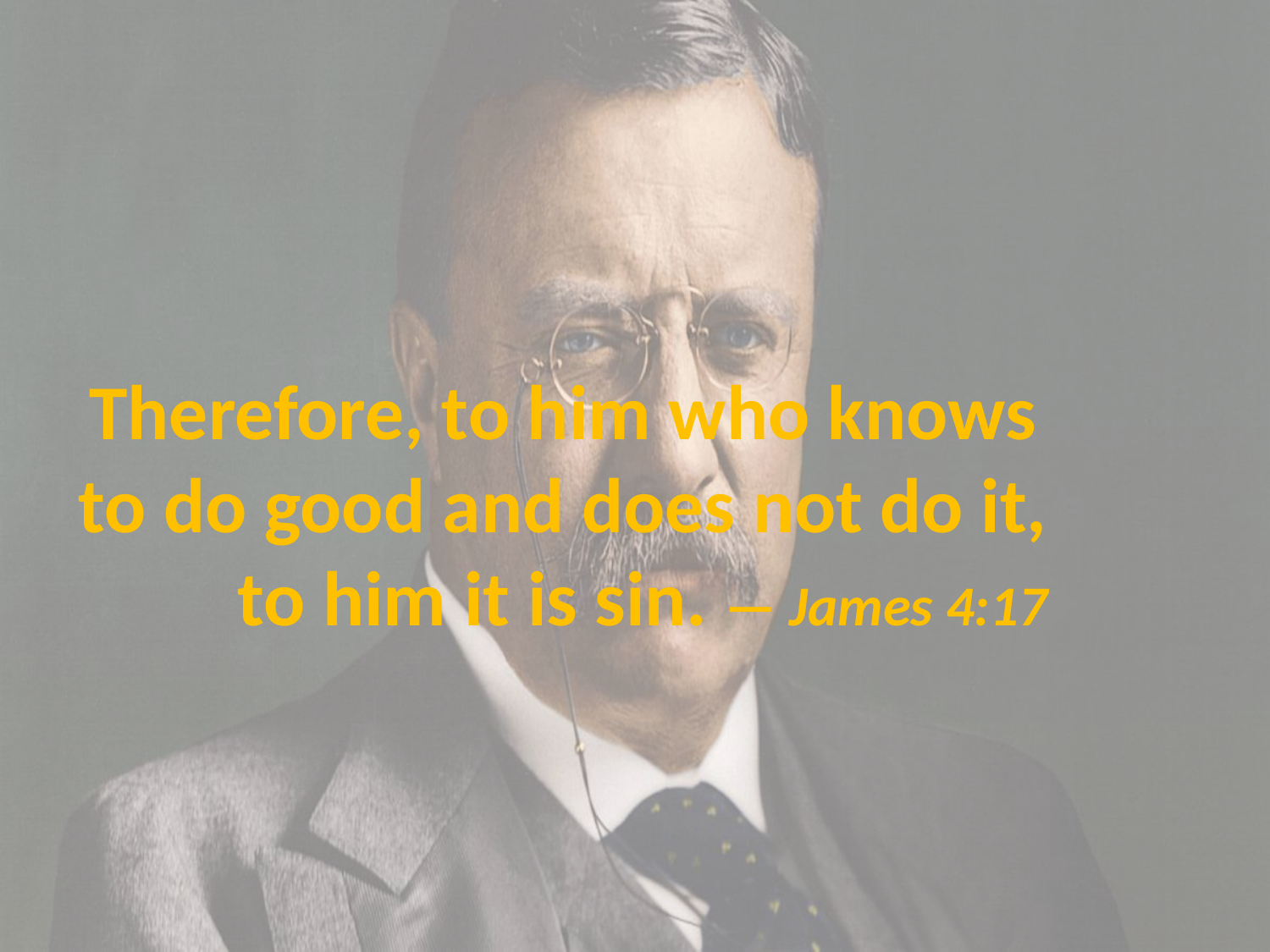

# Therefore, to him who knows         to do good and does not do it,          to him it is sin. — James 4:17